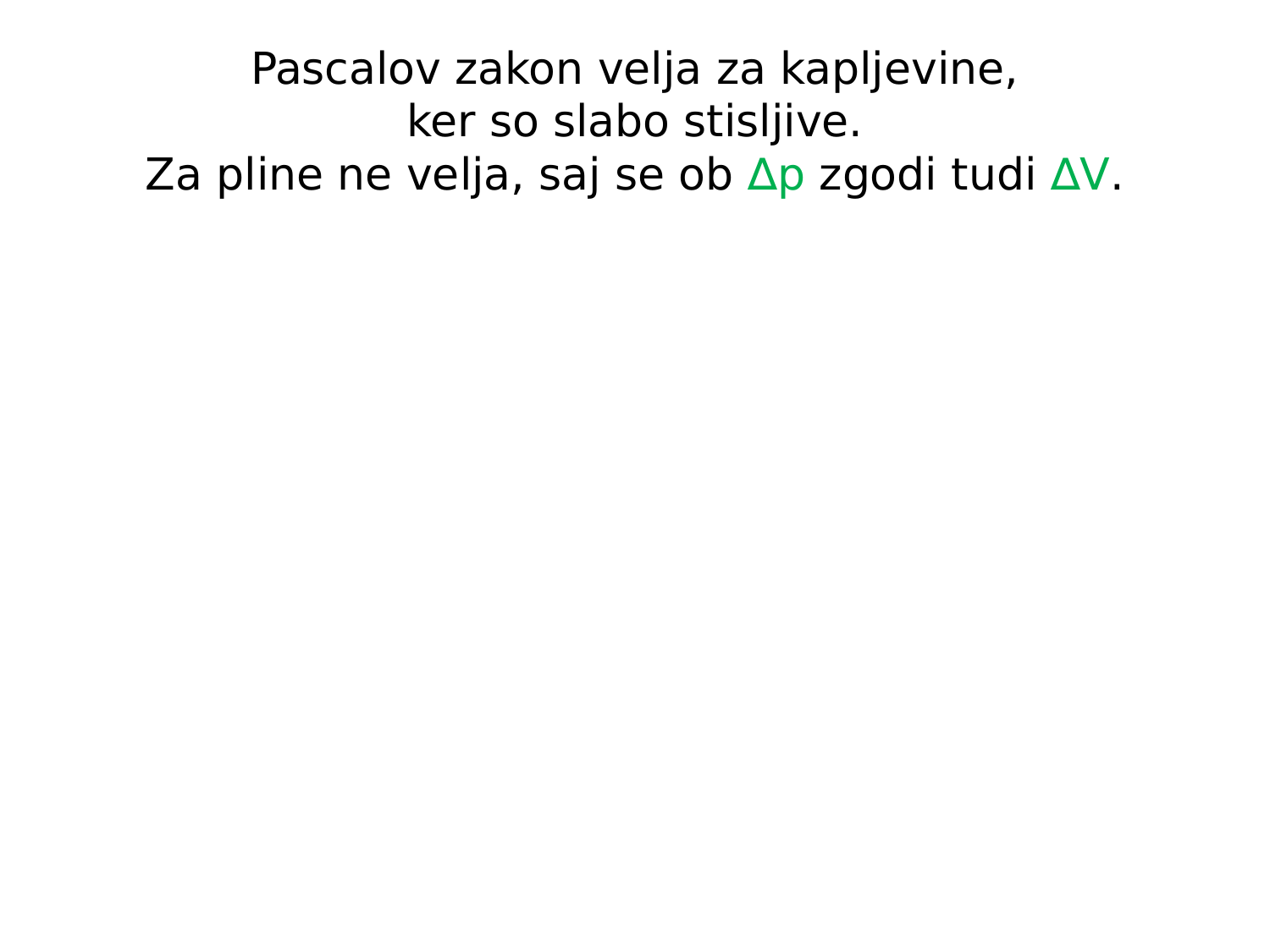

Pascalov zakon velja za kapljevine,
ker so slabo stisljive.
Za pline ne velja, saj se ob ∆p zgodi tudi ∆V.